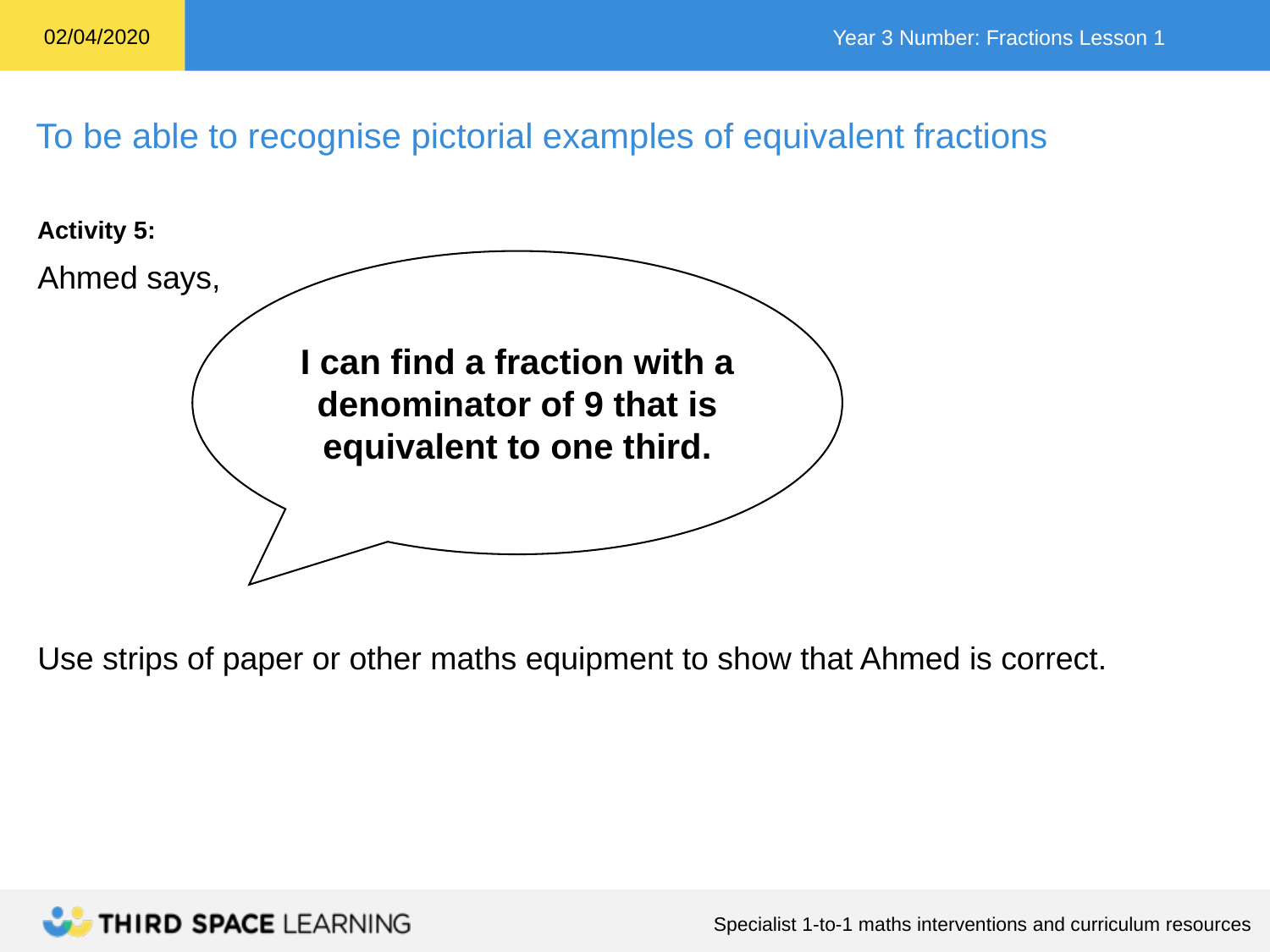

Activity 5:
Ahmed says,

Use strips of paper or other maths equipment to show that Ahmed is correct.

I can find a fraction with a denominator of 9 that is equivalent to one third.